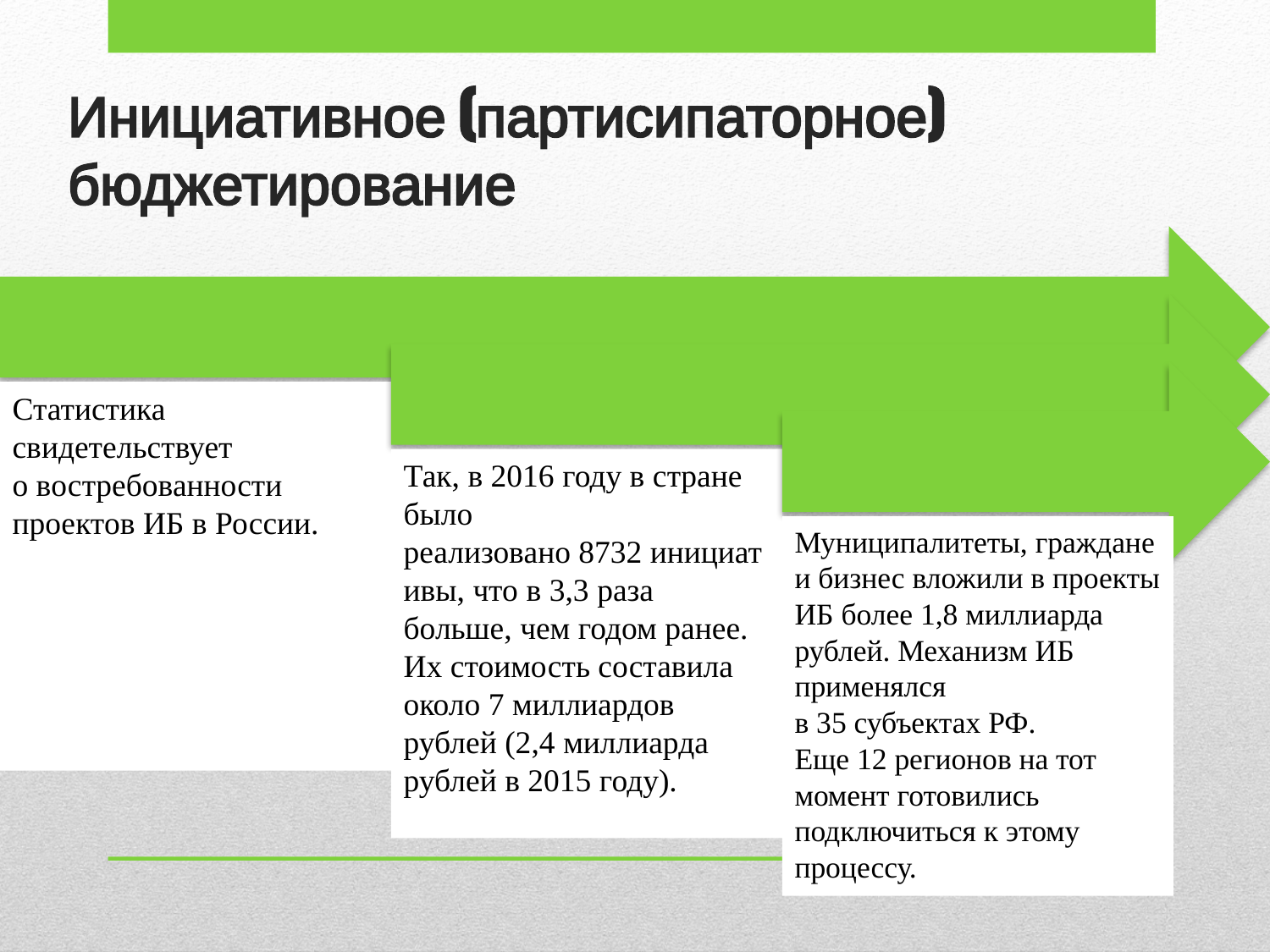

# Инициативное (партисипаторное) бюджетирование
Статистика свидетельствует о востребованности проектов ИБ в России.
Так, в 2016 году в стране было реализовано 8732 инициативы, что в 3,3 раза больше, чем годом ранее. Их стоимость составила около 7 миллиардов рублей (2,4 миллиарда рублей в 2015 году).
Муниципалитеты, граждане и бизнес вложили в проекты ИБ более 1,8 миллиарда рублей. Механизм ИБ применялся в 35 субъектах РФ. Еще 12 регионов на тот момент готовились подключиться к этому процессу.